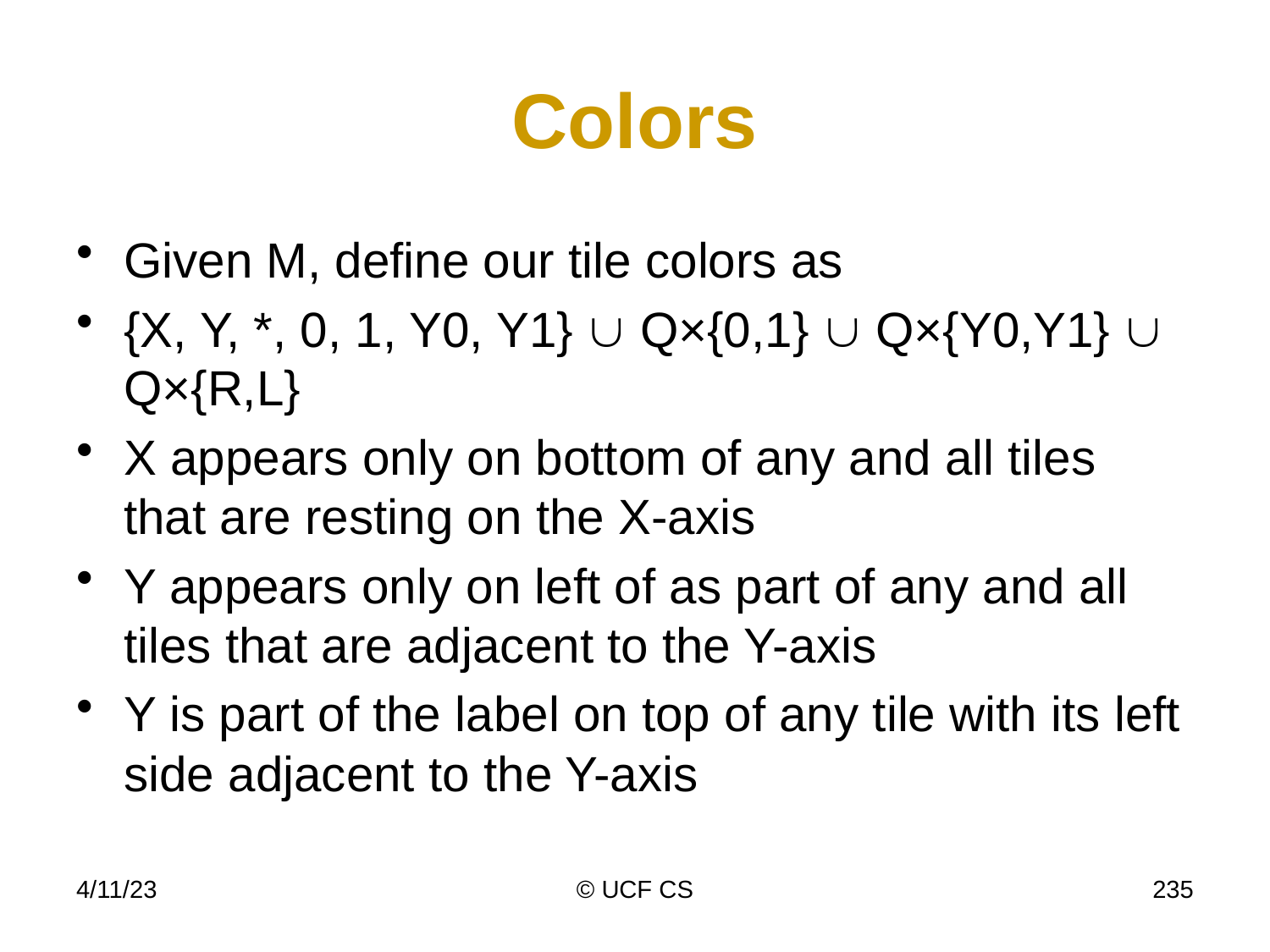

# Colors
Given M, define our tile colors as
{X, Y, *, 0, 1, Y0, Y1} ∪ Q×{0,1} ∪ Q×{Y0,Y1} ∪ Q×{R,L}
X appears only on bottom of any and all tiles that are resting on the X-axis
Y appears only on left of as part of any and all tiles that are adjacent to the Y-axis
Y is part of the label on top of any tile with its left side adjacent to the Y-axis

4/11/23
© UCF CS
235